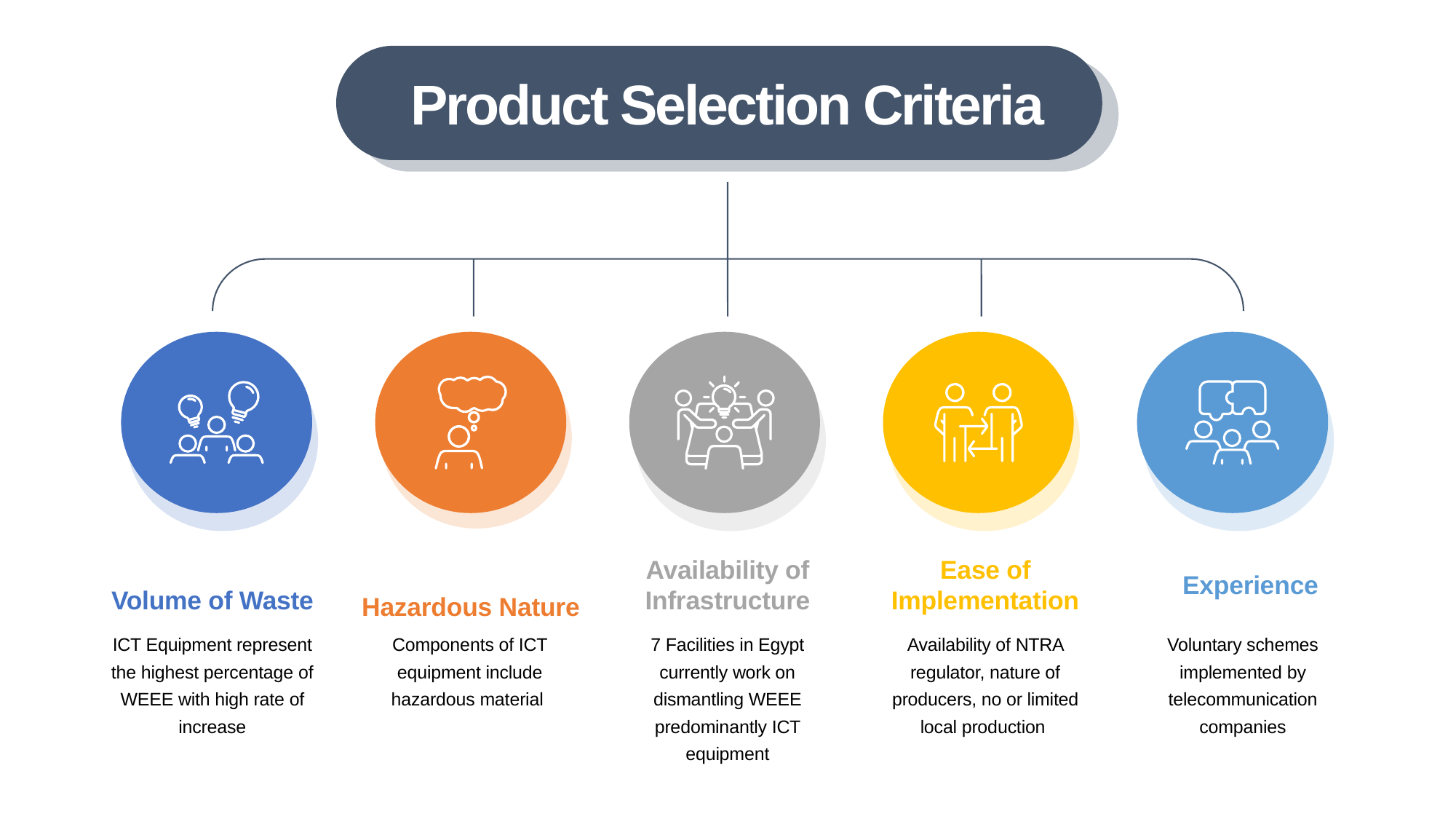

Product Selection Criteria

Availability of Infrastructure
Ease of Implementation
Experience
Volume of Waste
Hazardous Nature
ICT Equipment represent the highest percentage of WEEE with high rate of increase
Components of ICT equipment include hazardous material
7 Facilities in Egypt currently work on dismantling WEEE predominantly ICT equipment
Availability of NTRA regulator, nature of producers, no or limited local production
Voluntary schemes implemented by telecommunication companies